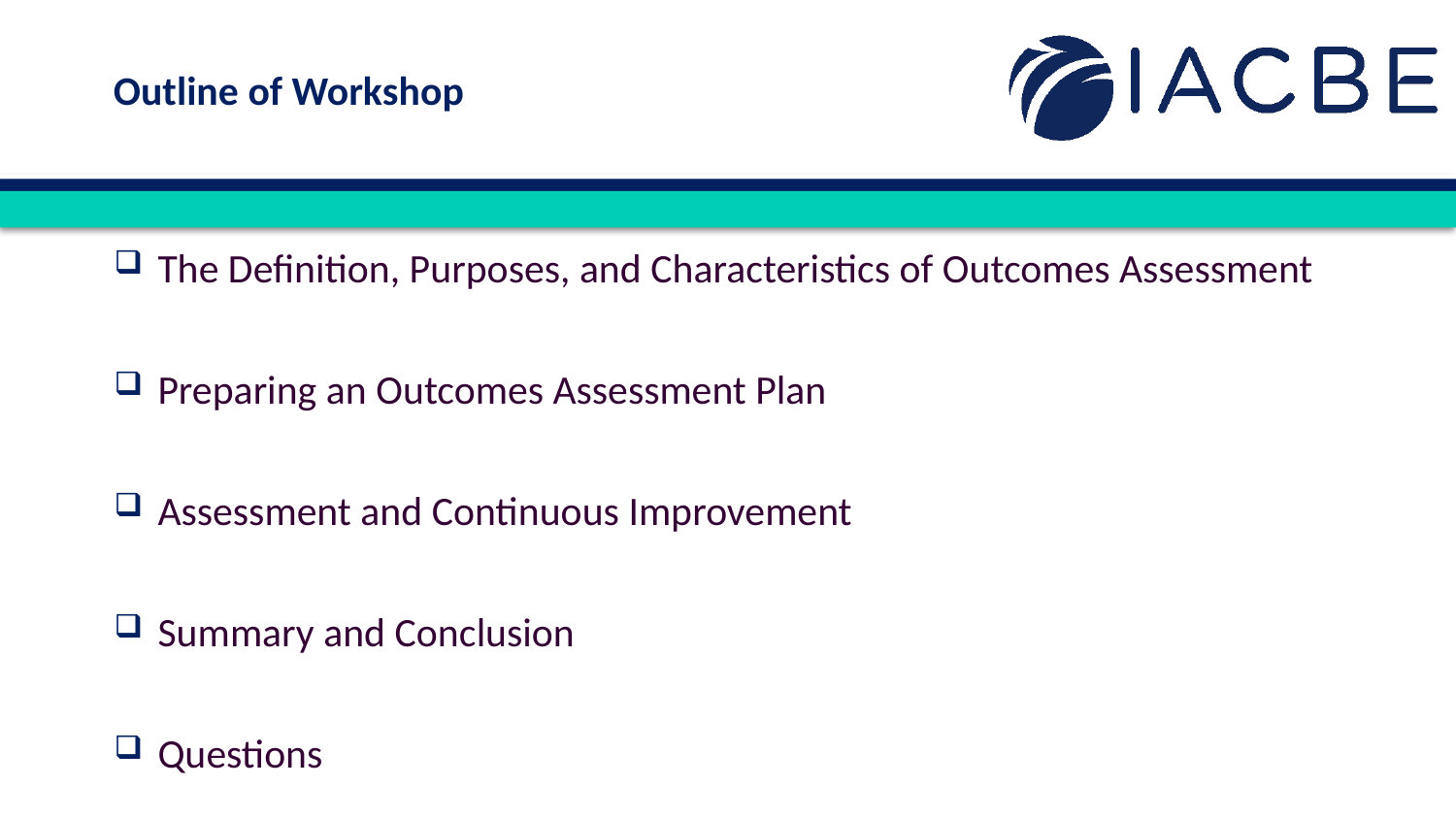

Outline of Workshop

The Definition, Purposes, and Characteristics of Outcomes Assessment
Preparing an Outcomes Assessment Plan
Assessment and Continuous Improvement
Summary and Conclusion
Questions